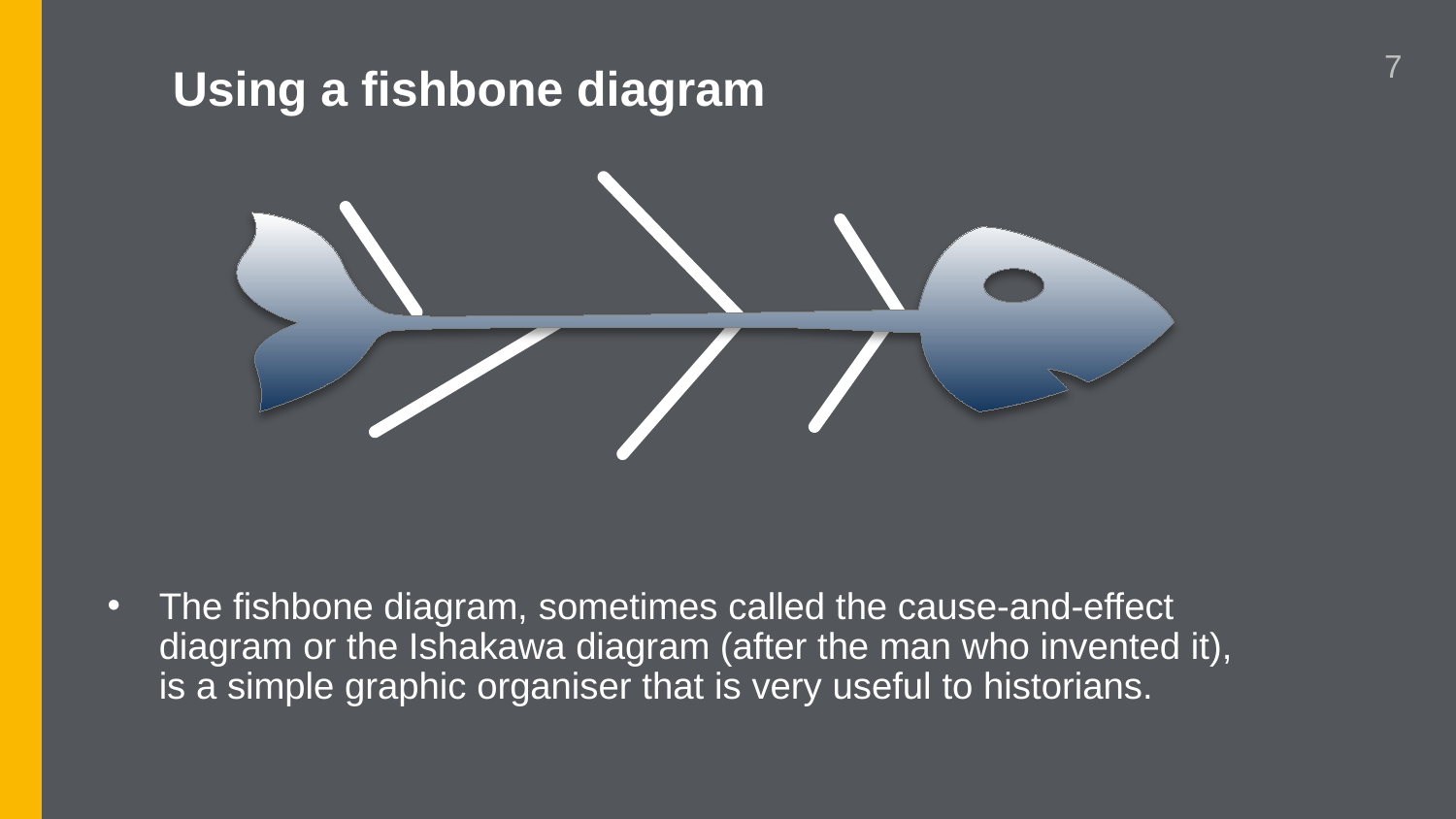

7
Using a fishbone diagram

# The fishbone diagram, sometimes called the cause-and-effect diagram or the Ishakawa diagram (after the man who invented it), is a simple graphic organiser that is very useful to historians.